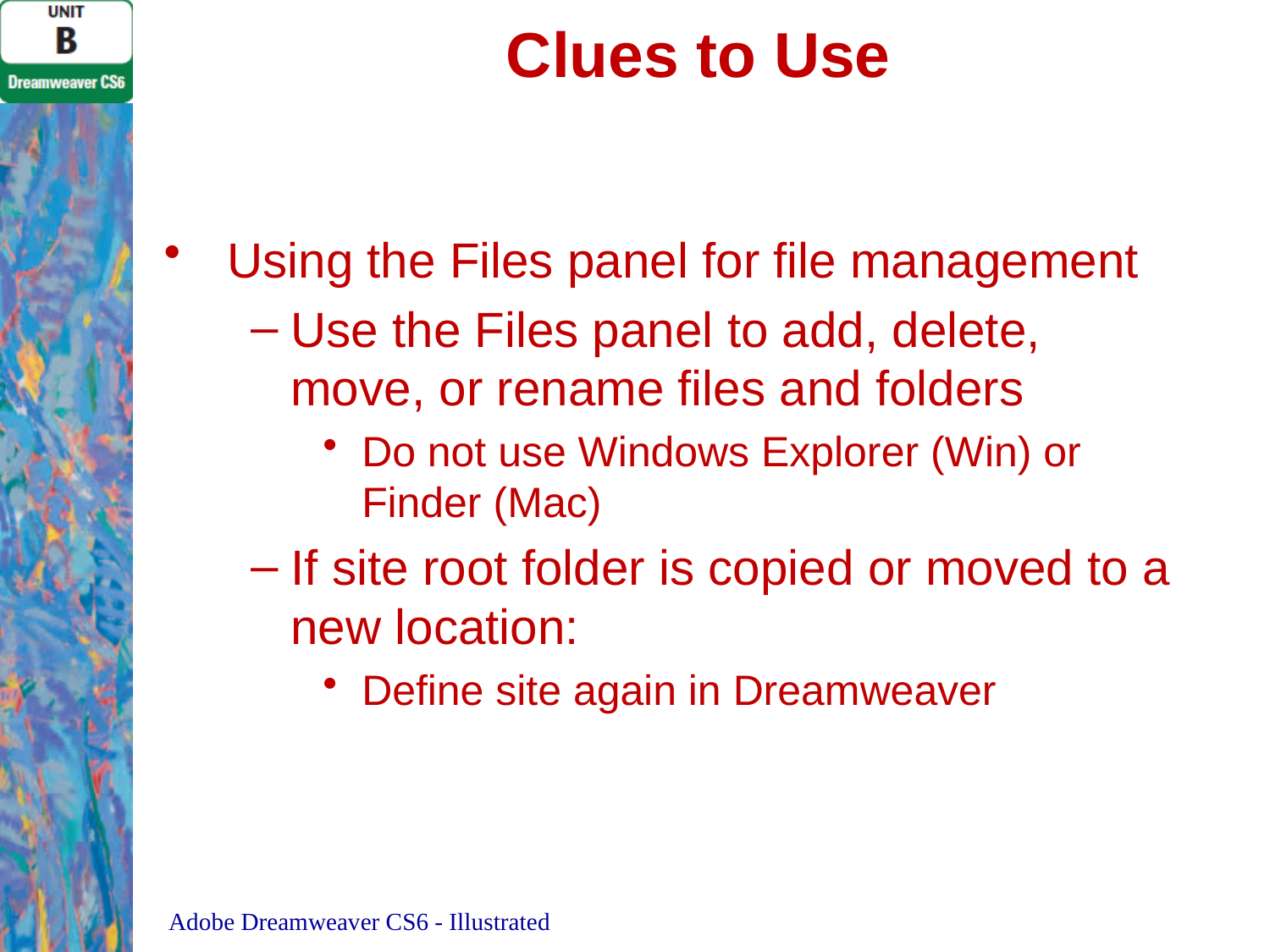

# Clues to Use
Using the Files panel for file management
Use the Files panel to add, delete, move, or rename files and folders
Do not use Windows Explorer (Win) or Finder (Mac)
If site root folder is copied or moved to a new location:
Define site again in Dreamweaver
Adobe Dreamweaver CS6 - Illustrated